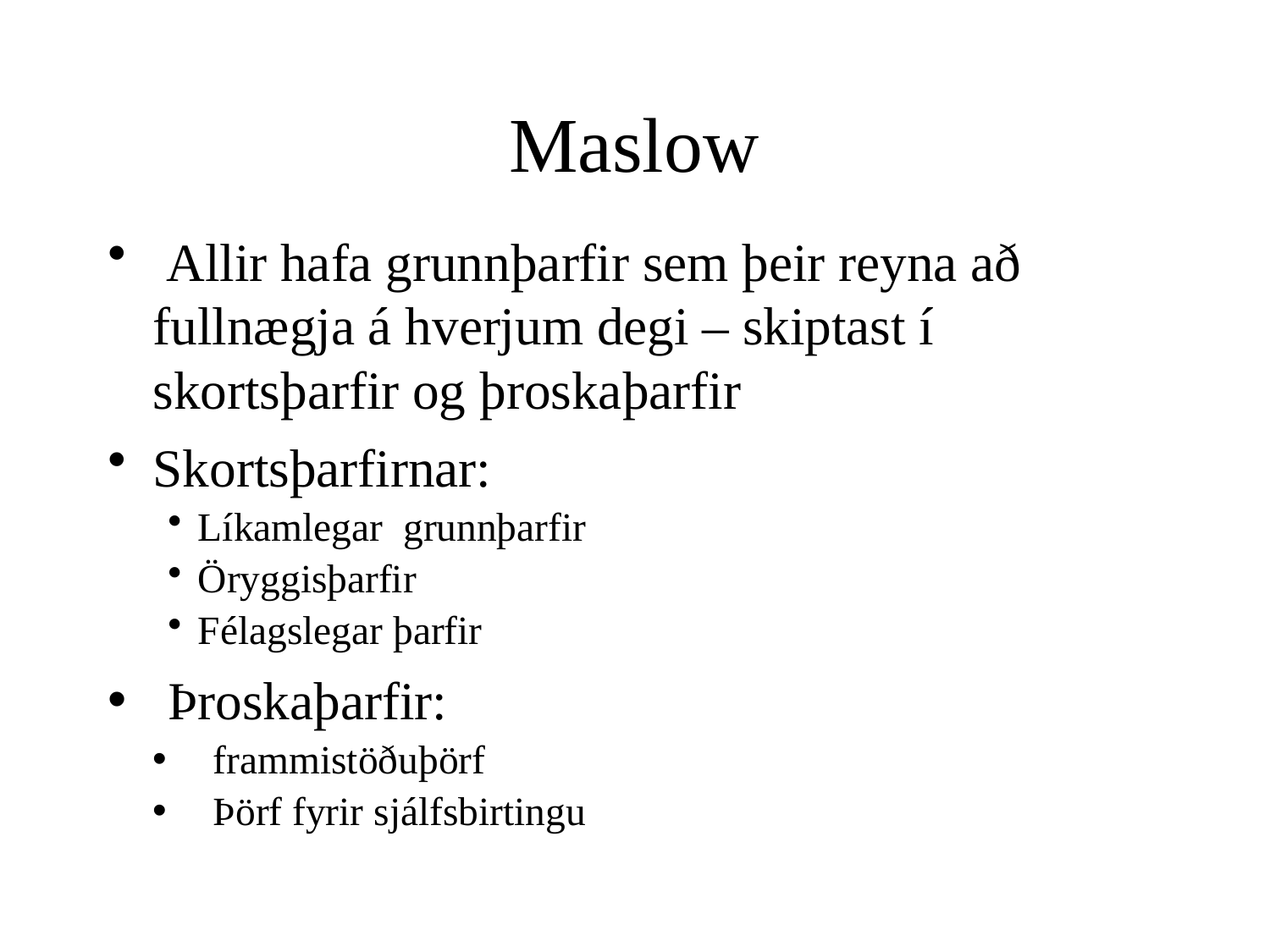

Maslow
 Allir hafa grunnþarfir sem þeir reyna að fullnægja á hverjum degi – skiptast í skortsþarfir og þroskaþarfir
Skortsþarfirnar:
Líkamlegar  grunnþarfir
Öryggisþarfir
Félagslegar þarfir
Þroskaþarfir:
frammistöðuþörf
Þörf fyrir sjálfsbirtingu